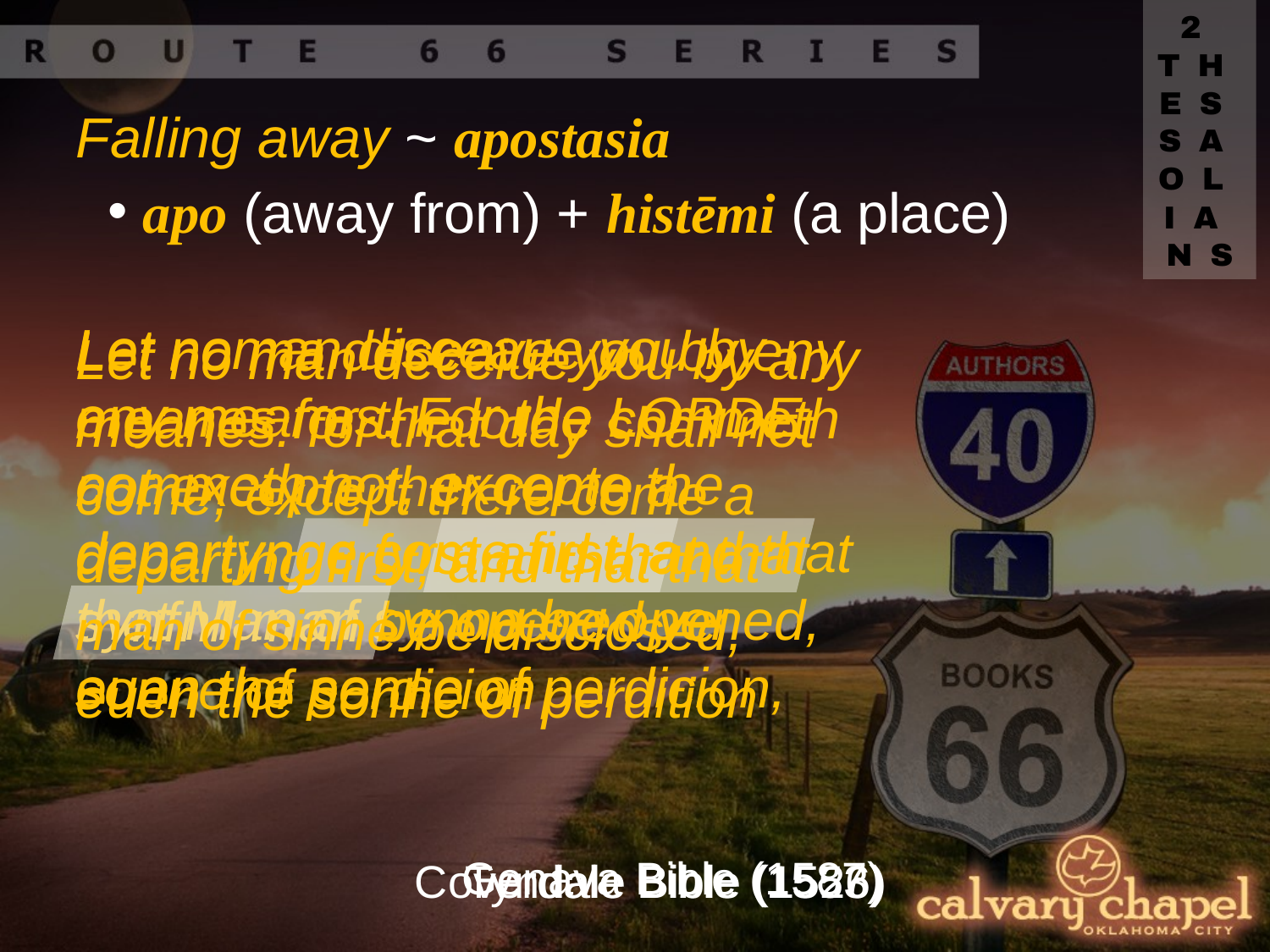

2 THESSAOLIANS
Falling away ~ apostasia
 apo (away from) + histēmi (a place)
Let noman disceaue you by eny meanes. For the LORDE commeth not, excepte the departynge come first, and that that Man of synne be opened, euen the sonne of perdicion,
Let no ma deceave you by eny meanes for the lorde commeth not excepte ther come a departynge fyrst and that that synfnll man be opened ye sonne of perdicion
Let no man deceiue you by any meanes: for that day shall not come, except there come a departing first, and that that man of sinne be disclosed, euen the sonne of perdition

Genava Bible (1587)
Coverdale Bible (1553)
Tyndale Bible (1526)